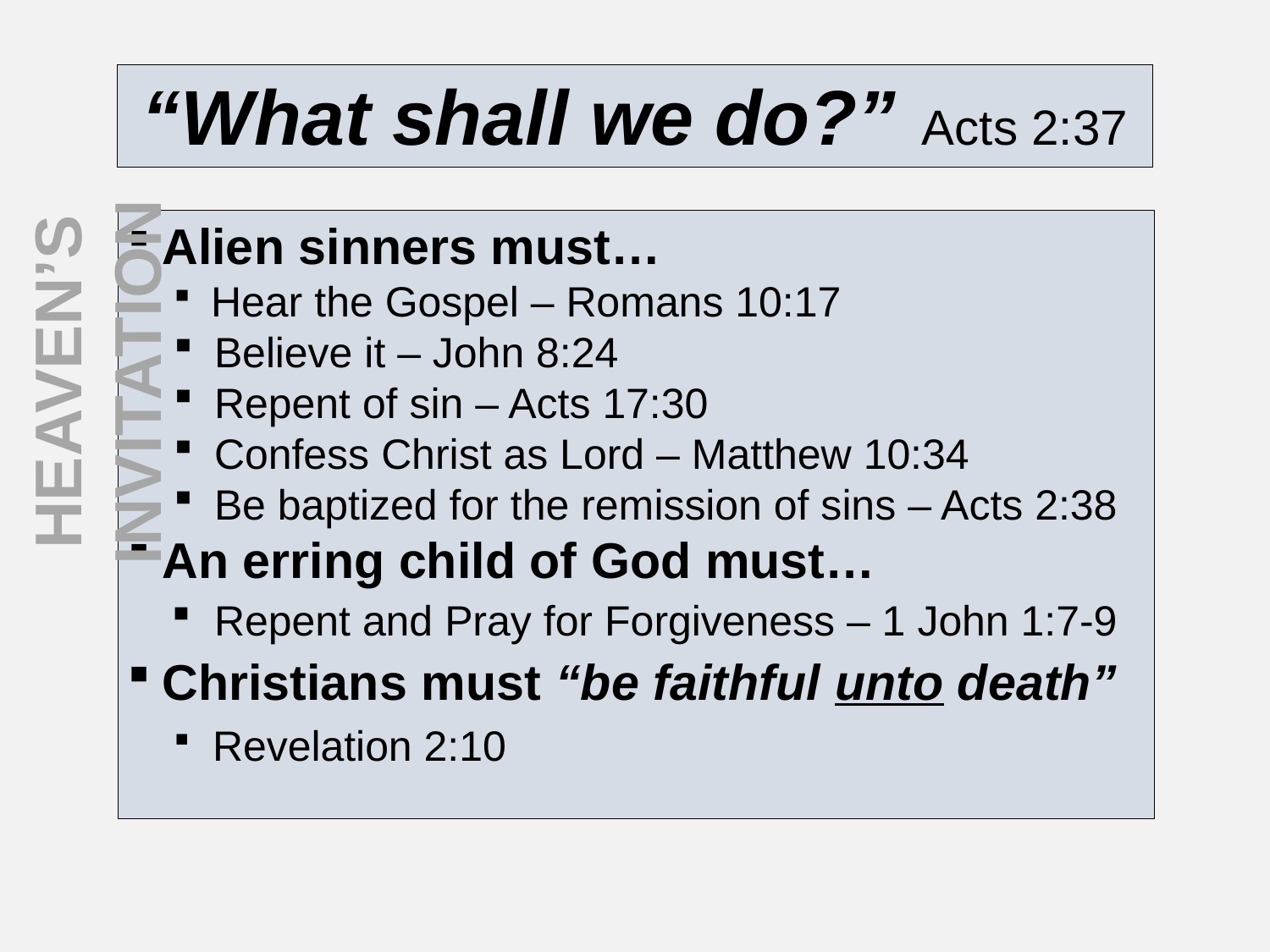

# “What shall we do?”  Acts 2:37
Alien sinners must…
 Hear the Gospel – Romans 10:17
 Believe it – John 8:24
 Repent of sin – Acts 17:30
 Confess Christ as Lord – Matthew 10:34
 Be baptized for the remission of sins – Acts 2:38
An erring child of God must…
 Repent and Pray for Forgiveness – 1 John 1:7-9
Christians must “be faithful unto death”
 Revelation 2:10
HEAVEN’S INVITATION